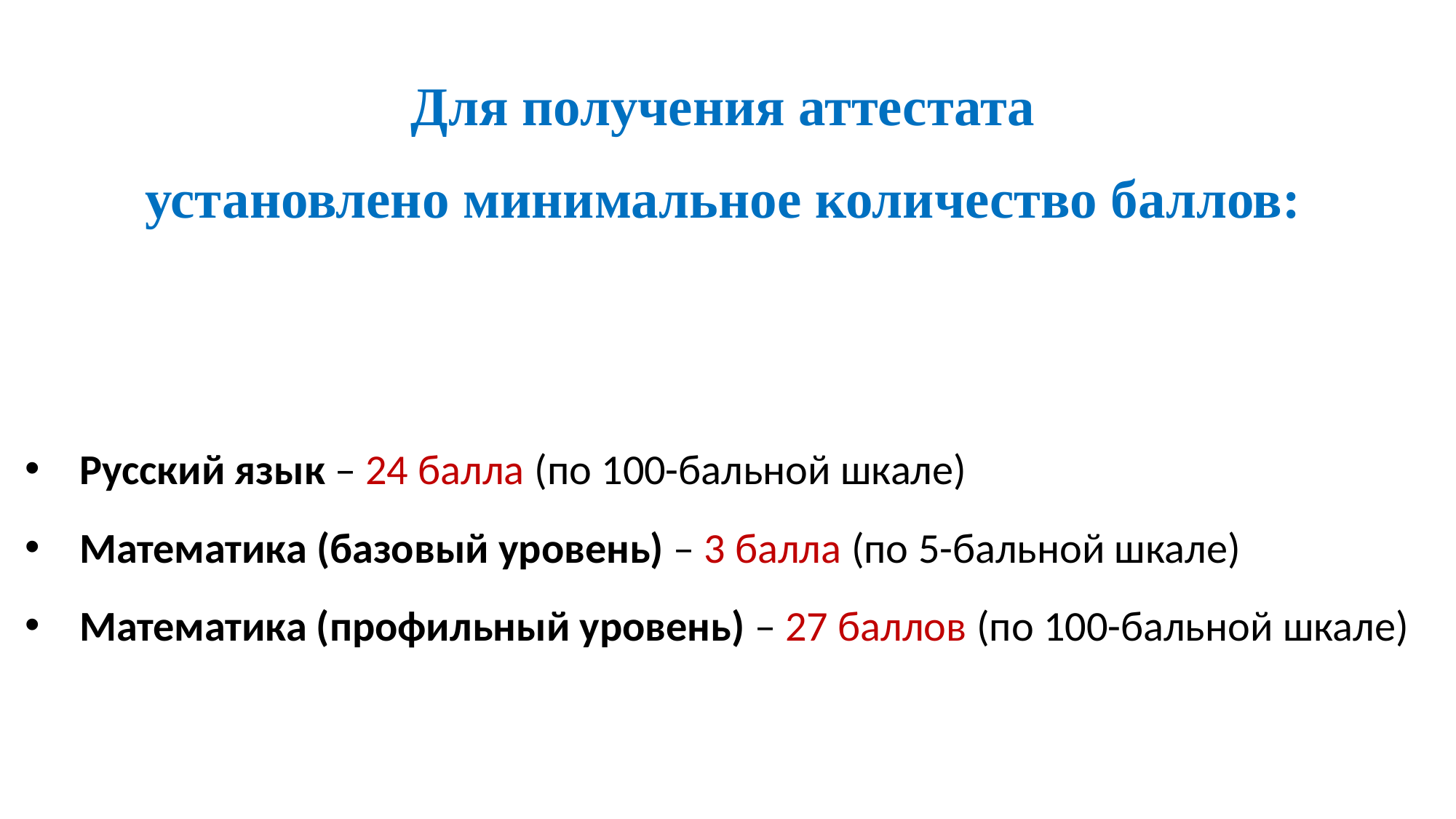

Для получения аттестата
установлено минимальное количество баллов:

Русский язык – 24 балла (по 100-бальной шкале)
Математика (базовый уровень) – 3 балла (по 5-бальной шкале)
Математика (профильный уровень) – 27 баллов (по 100-бальной шкале)